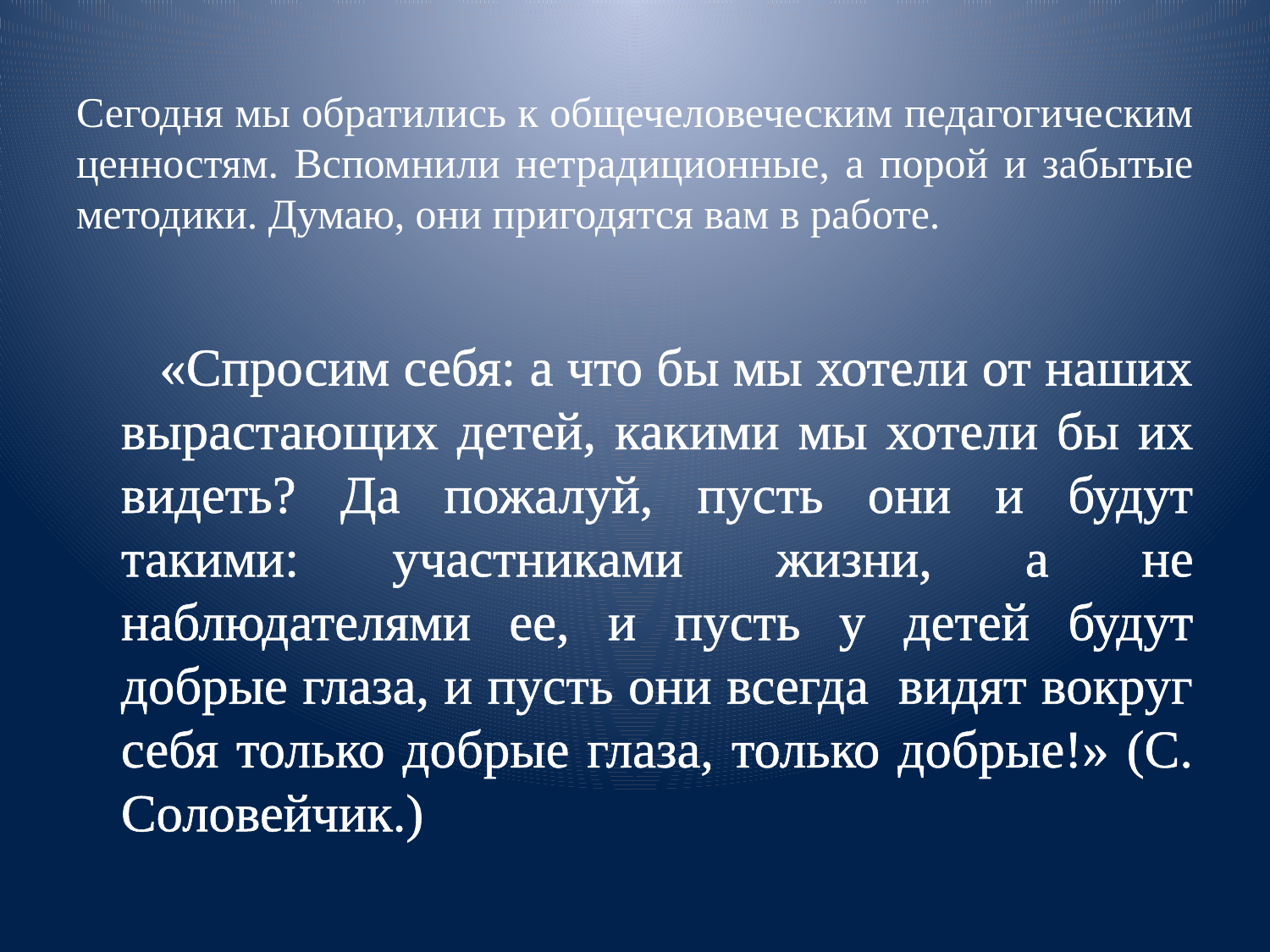

# Сегодня мы обратились к общечеловеческим педагогическим ценностям. Вспомнили нетрадиционные, а порой и забытые методики. Думаю, они пригодятся вам в работе.
      «Спросим себя: а что бы мы хотели от наших вырастающих детей, какими мы хотели бы их видеть? Да пожалуй, пусть они и будут такими: участниками жизни, а не наблюдателями ее, и пусть у детей будут добрые глаза, и пусть они всегда  видят вокруг себя только добрые глаза, только добрые!» (С. Соловейчик.)